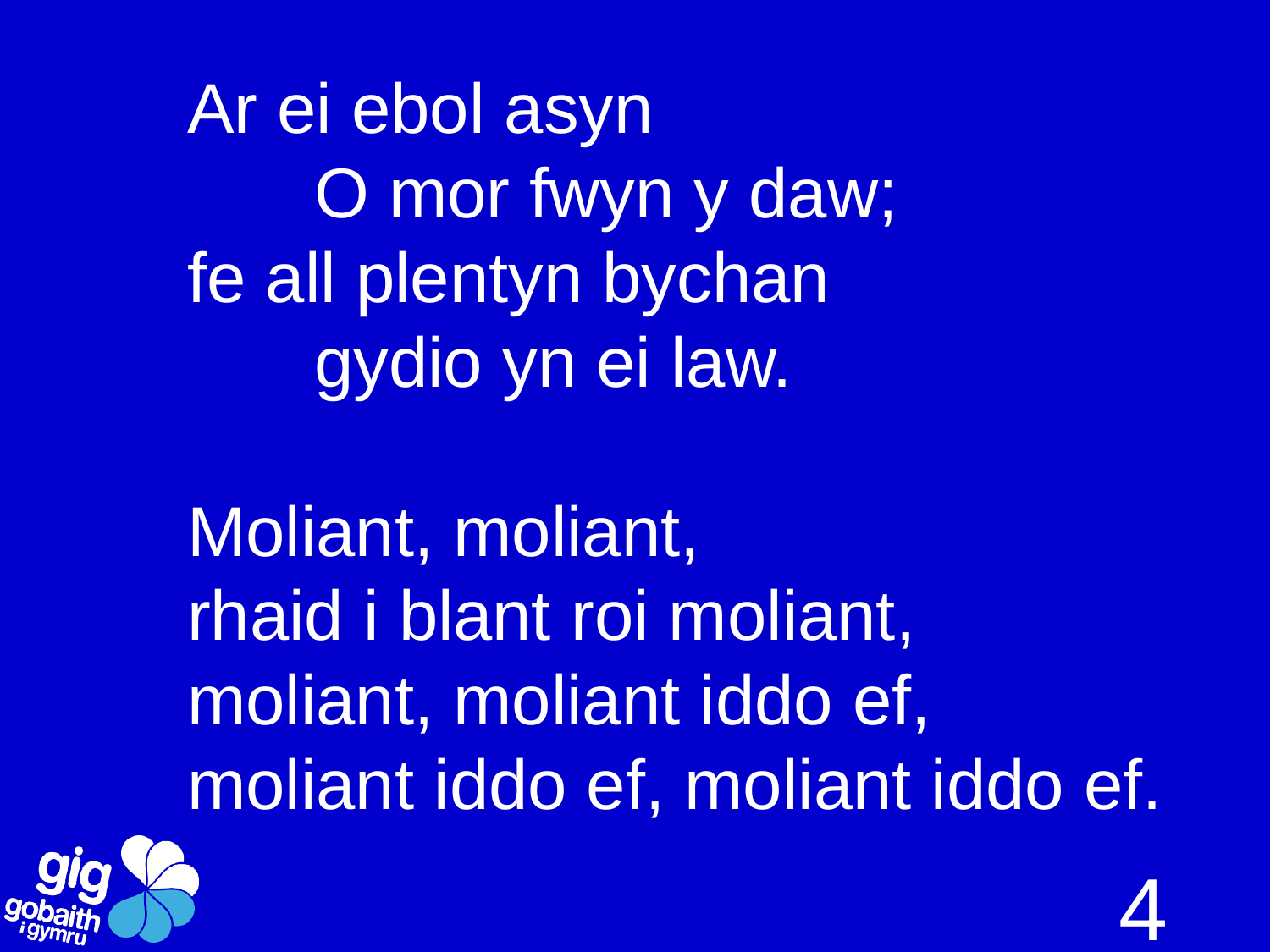

Ar ei ebol asyn
	O mor fwyn y daw;
fe all plentyn bychan
	gydio yn ei law.

Moliant, moliant,
rhaid i blant roi moliant,
moliant, moliant iddo ef,
moliant iddo ef, moliant iddo ef.
4